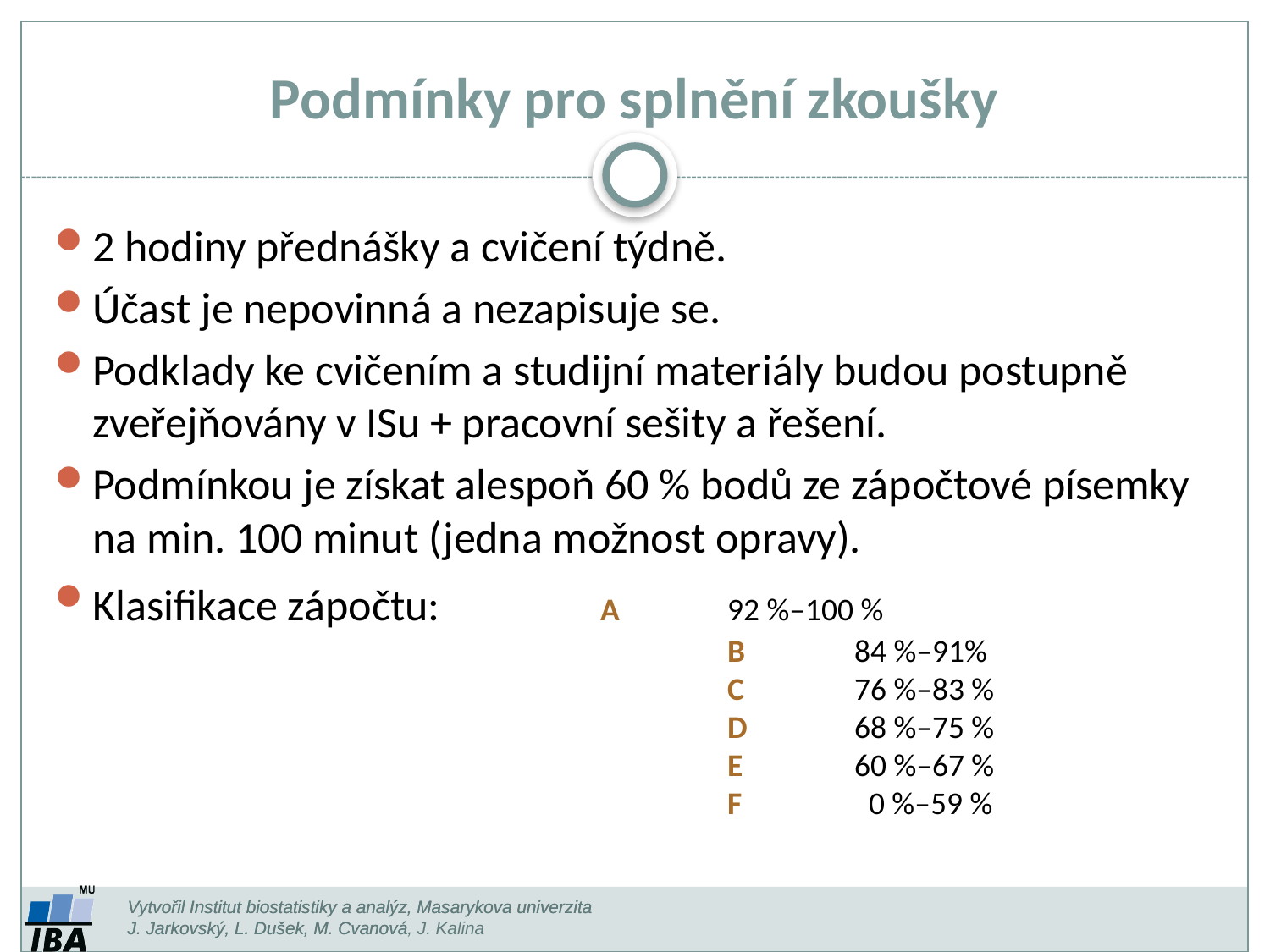

Podmínky pro splnění zkoušky
2 hodiny přednášky a cvičení týdně.
Účast je nepovinná a nezapisuje se.
Podklady ke cvičením a studijní materiály budou postupně zveřejňovány v ISu + pracovní sešity a řešení.
Podmínkou je získat alespoň 60 % bodů ze zápočtové písemky na min. 100 minut (jedna možnost opravy).
Klasifikace zápočtu: 		A	92 %–100 %
					B	84 %–91%
					C	76 %–83 %
					D	68 %–75 %
					E 	60 %–67 %
					F 	  0 %–59 %

Vytvořil Institut biostatistiky a analýz, Masarykova univerzita
J. Jarkovský, L. Dušek, M. Cvanová, J. Kalina

Vytvořil Institut biostatistiky a analýz, Masarykova univerzita
J. Jarkovský, L. Dušek, M. Cvanová